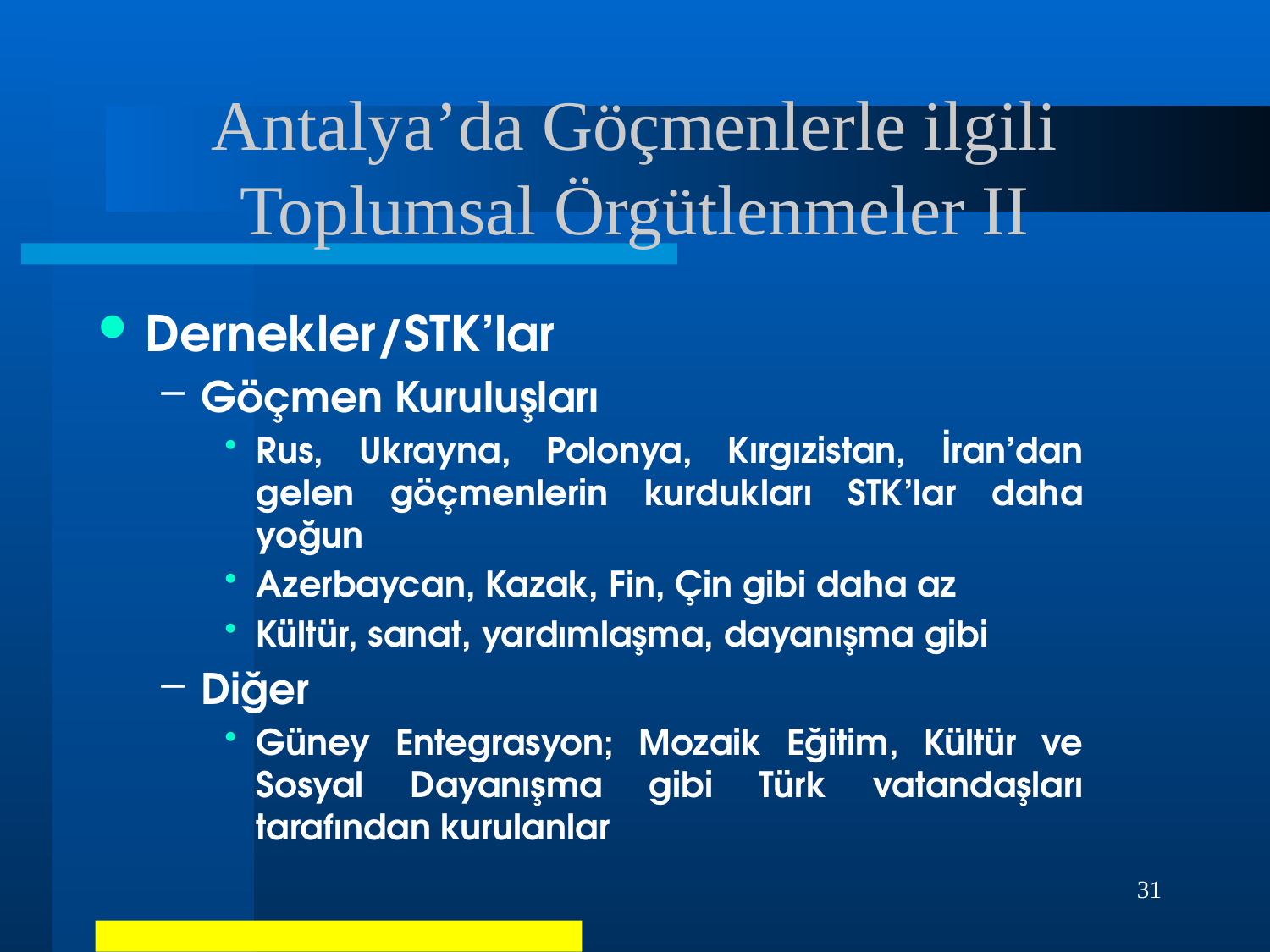

# Antalya’da Göçmenlerle ilgili Toplumsal Örgütlenmeler II
Dernekler/STK’lar
Göçmen Kuruluşları
Rus, Ukrayna, Polonya, Kırgızistan, İran’dan gelen göçmenlerin kurdukları STK’lar daha yoğun
Azerbaycan, Kazak, Fin, Çin gibi daha az
Kültür, sanat, yardımlaşma, dayanışma gibi
Diğer
Güney Entegrasyon; Mozaik Eğitim, Kültür ve Sosyal Dayanışma gibi Türk vatandaşları tarafından kurulanlar

31